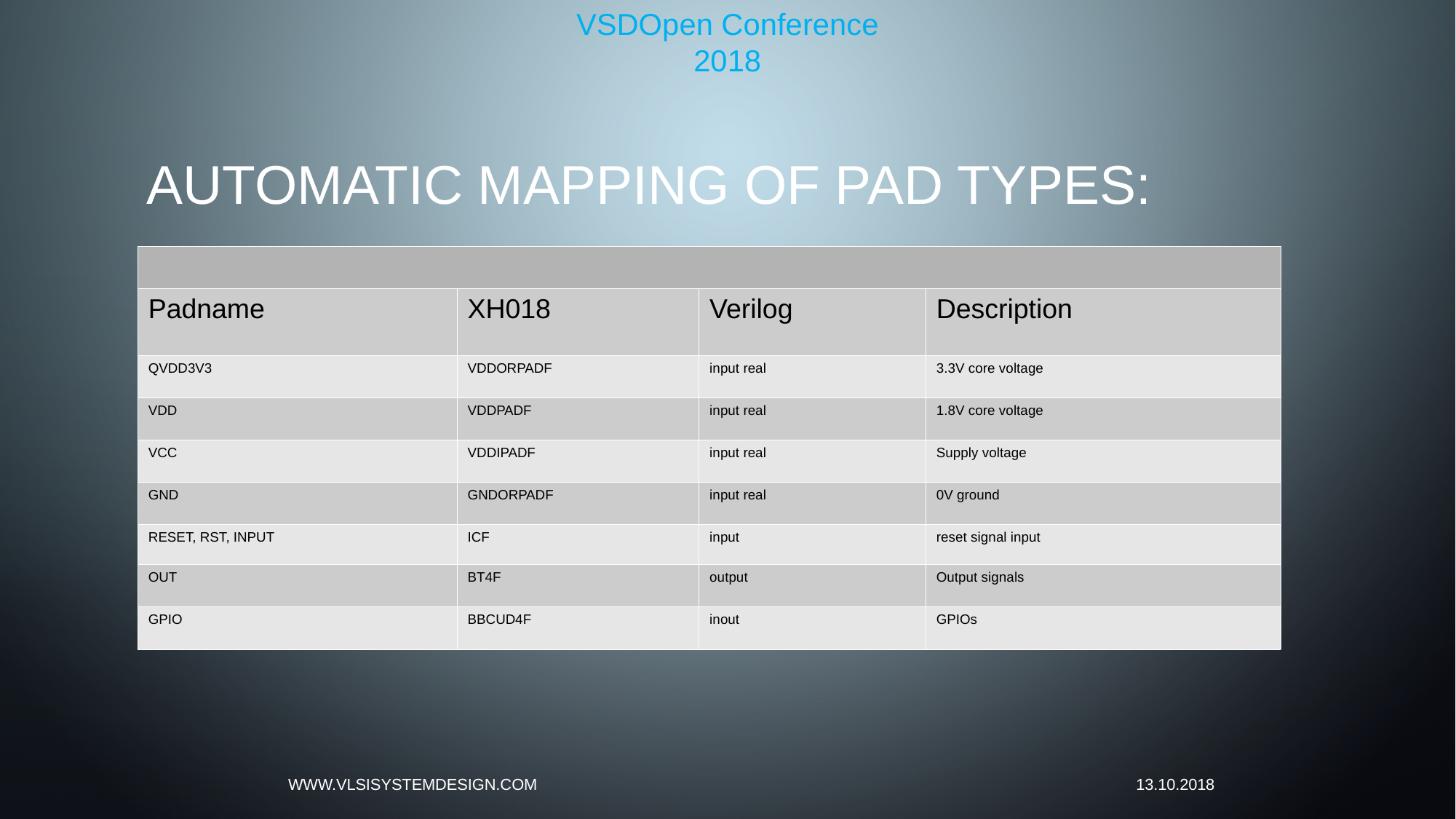

VSDOpen Conference 2018
Automatic mapping of pad types:
| signal name mapping |  |  |  |
| --- | --- | --- | --- |
| Padname | XH018 | Verilog | Description |
| QVDD3V3 | VDDORPADF | input real | 3.3V core voltage |
| VDD | VDDPADF | input real | 1.8V core voltage |
| VCC | VDDIPADF | input real | Supply voltage |
| GND | GNDORPADF | input real | 0V ground |
| RESET, RST, INPUT | ICF | input | reset signal input |
| OUT | BT4F | output | Output signals |
| GPIO | BBCUD4F | inout | GPIOs |

www.vlsisystemdesign.com
13.10.2018